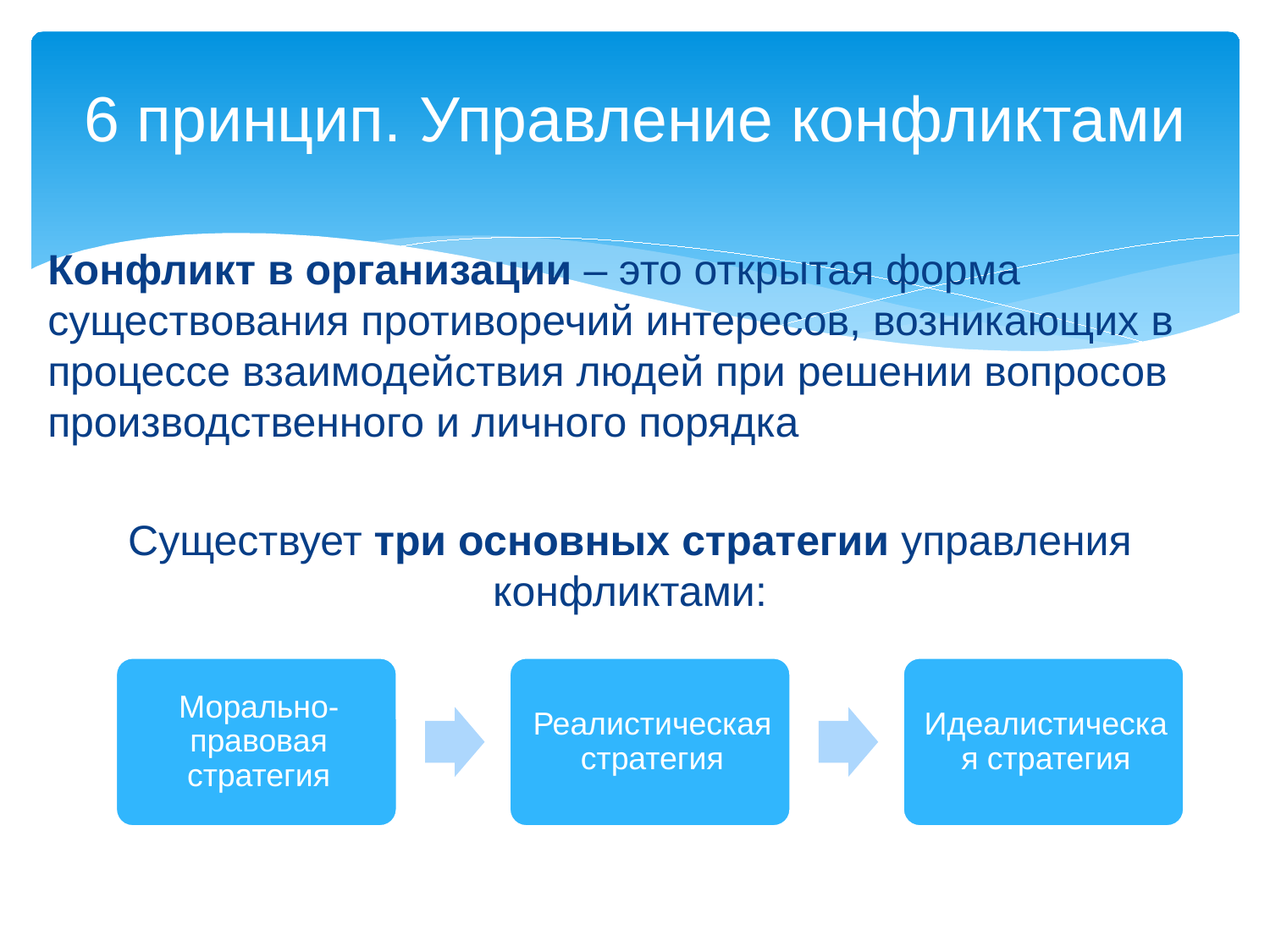

# 6 принцип. Управление конфликтами
Конфликт в организации – это открытая форма существования противоречий интересов, возникающих в процессе взаимодействия людей при решении вопросов производственного и личного порядка

Существует три основных стратегии управления конфликтами:

Морально-правовая стратегия

Реалистическая стратегия

Идеалистическая стратегия